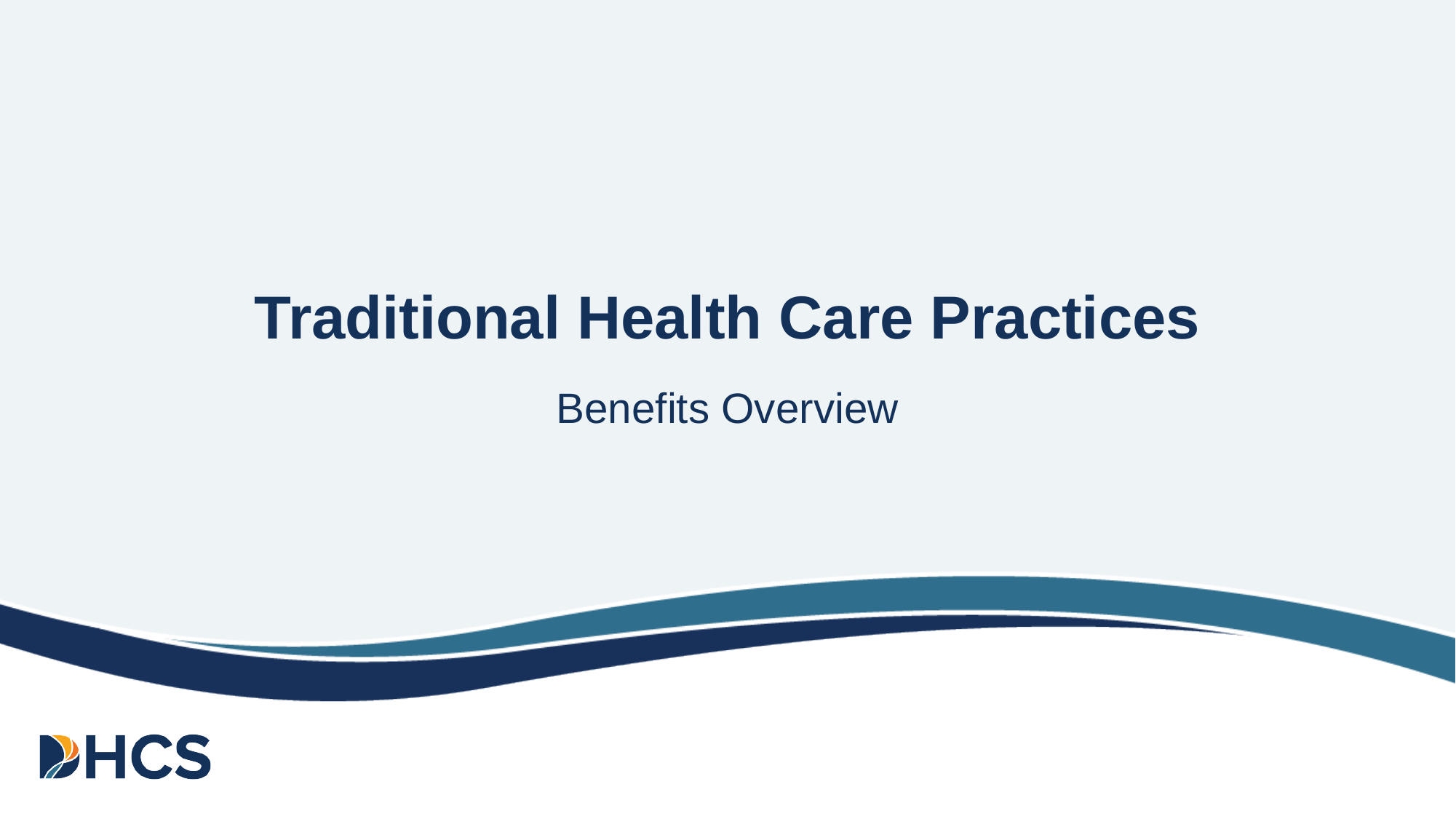

# Traditional Health Care Practices
Benefits Overview